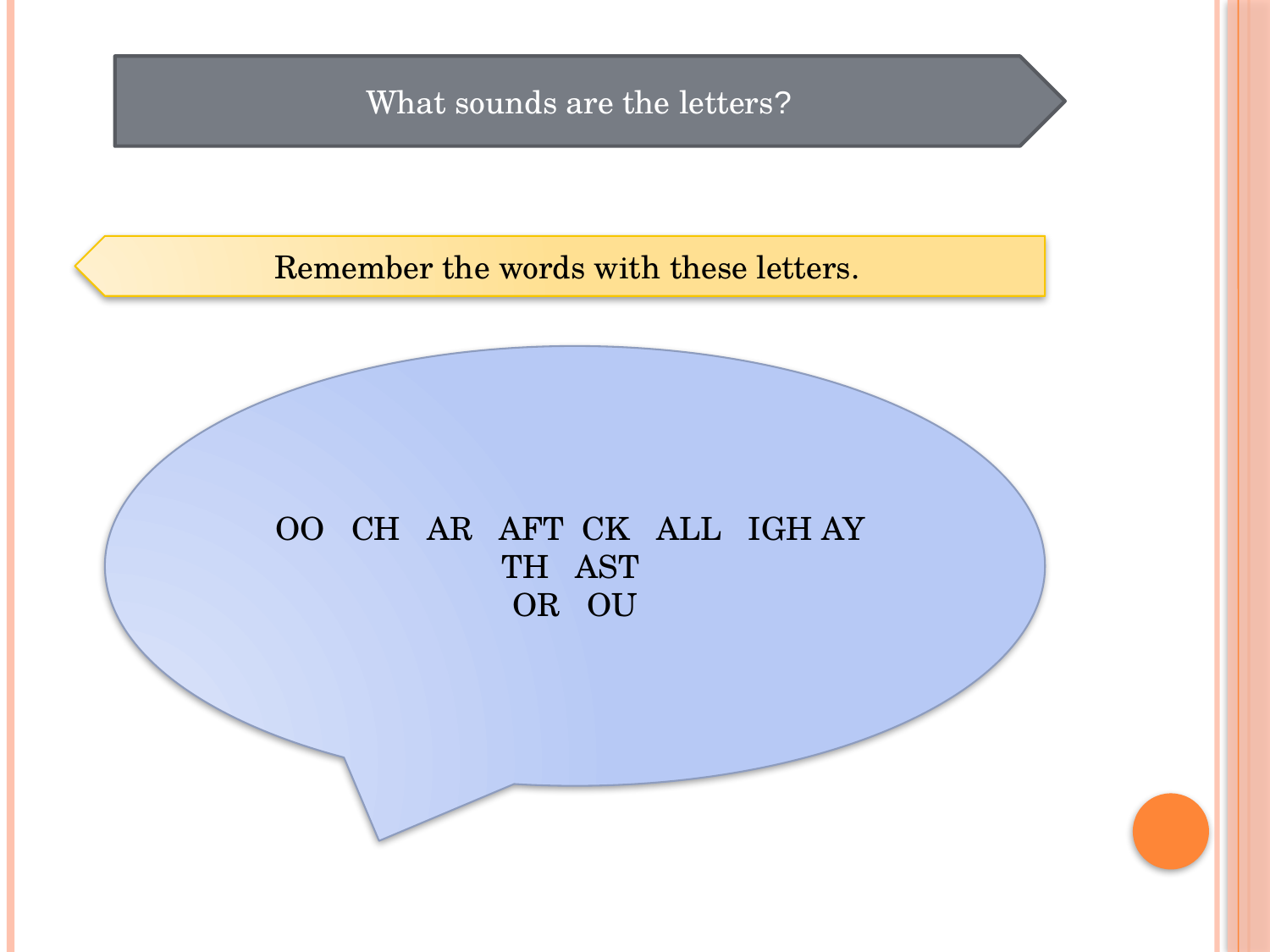

#
What sounds are the letters?

Remember the words with these letters.
OO   CH   AR   AFT  CK   ALL   IGH AY
TH   AST
OR   OU